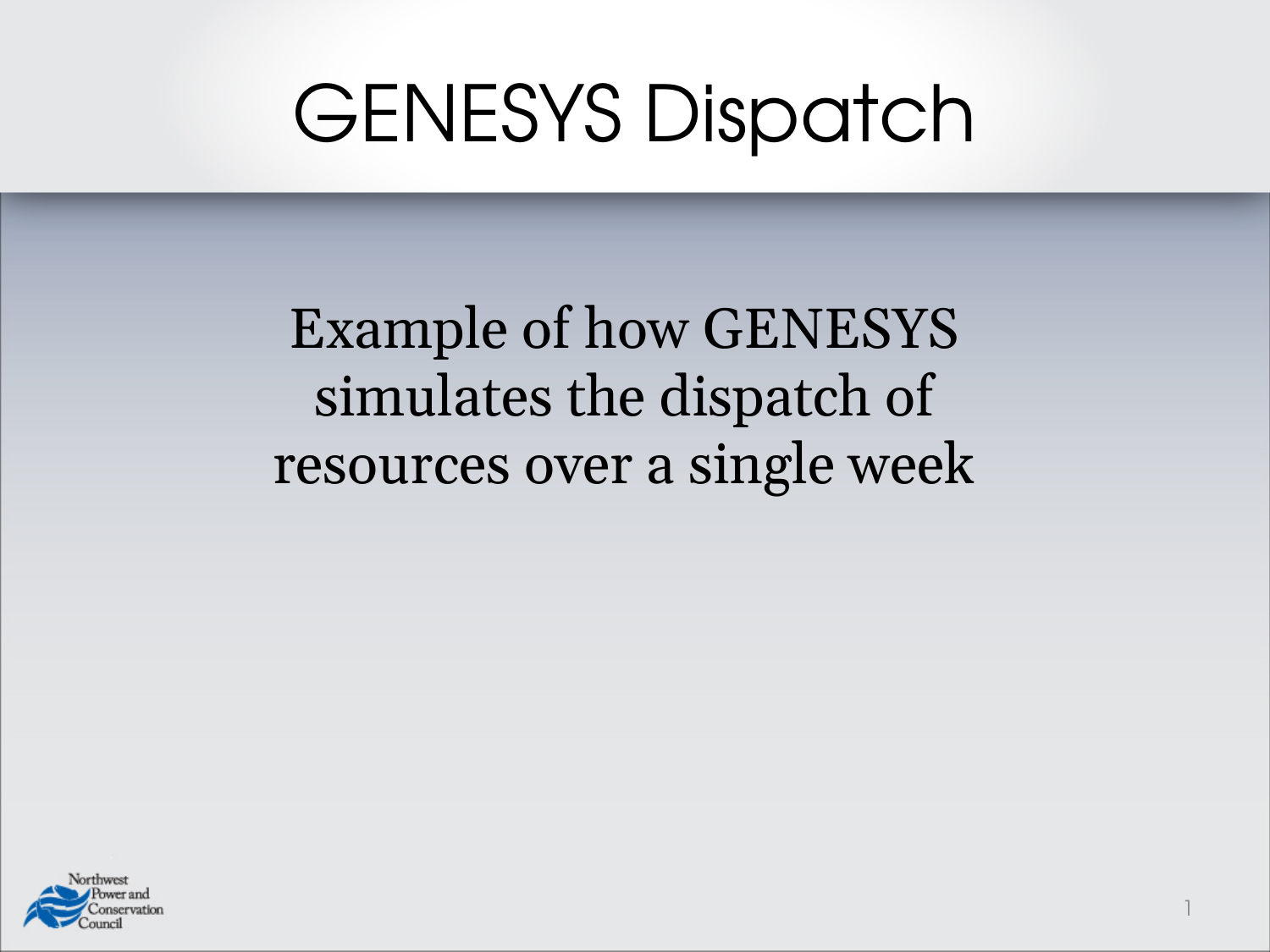

# GENESYS Dispatch
Example of how GENESYS simulates the dispatch of resources over a single week
1